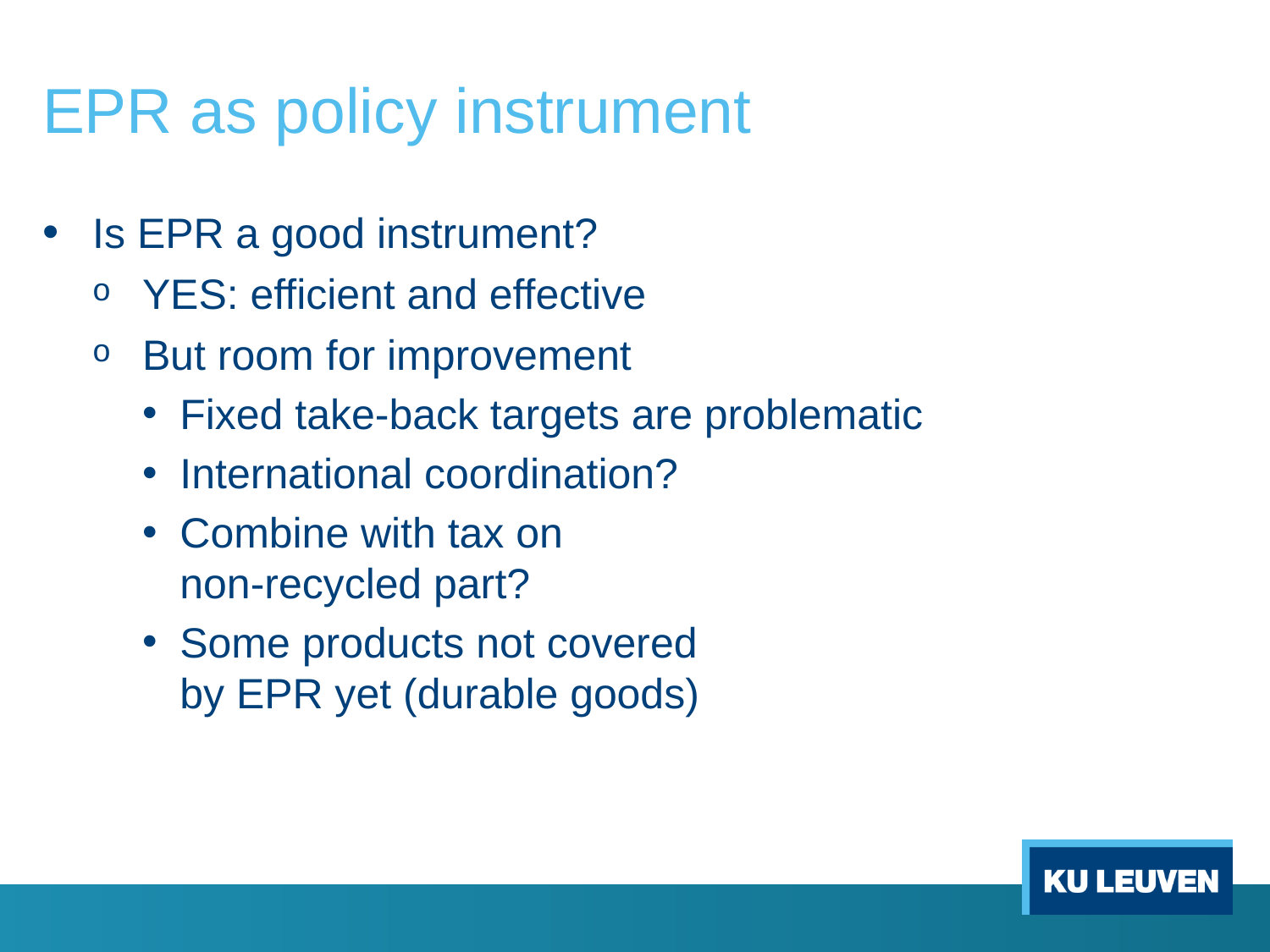

# EPR as policy instrument
Is EPR a good instrument?
YES: efficient and effective
But room for improvement
Fixed take-back targets are problematic
International coordination?
Combine with tax on
non-recycled part?
Some products not covered
by EPR yet (durable goods)